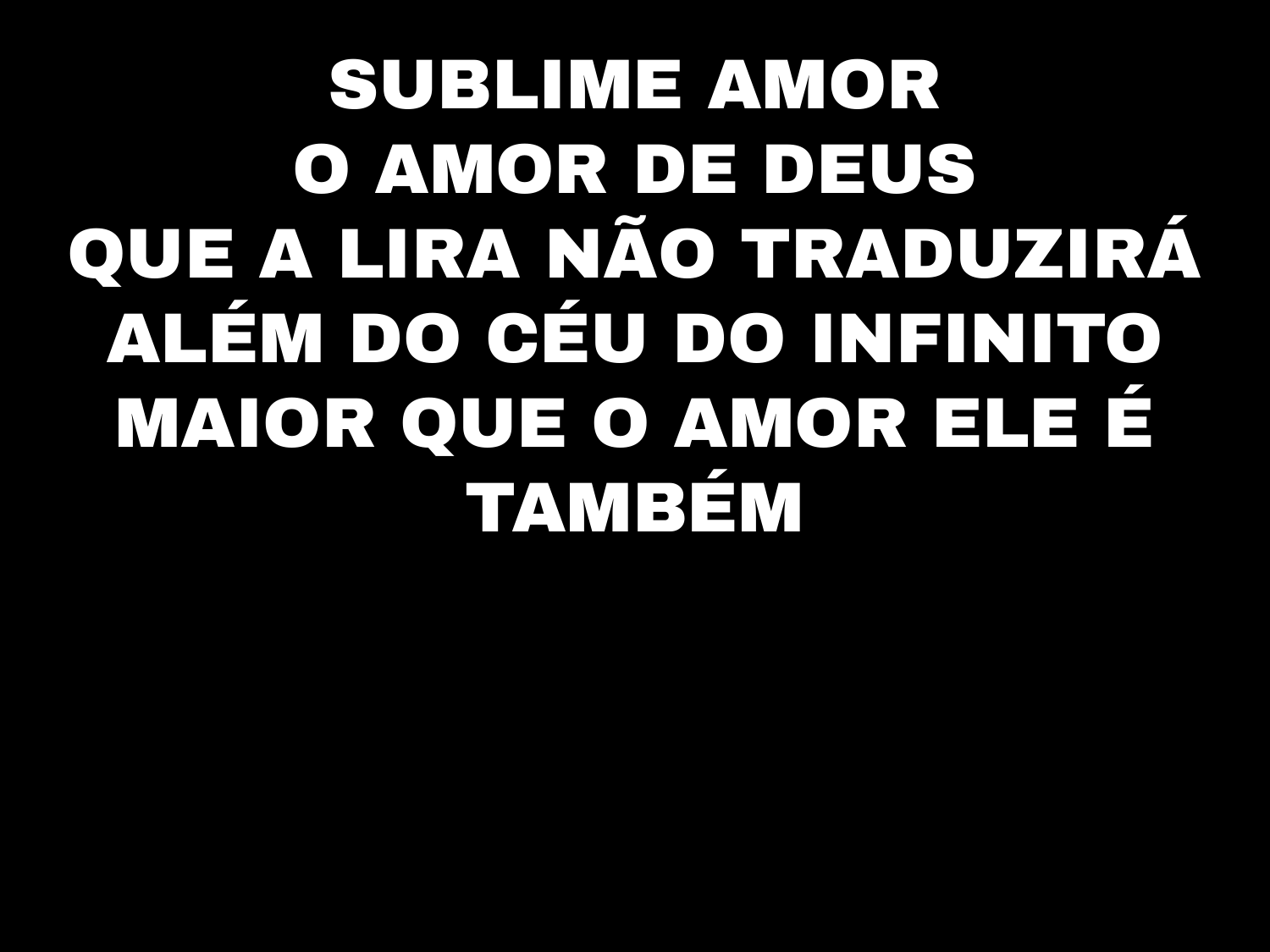

# SUBLIME AMOR O AMOR DE DEUS QUE A LIRA NÃO TRADUZIRÁ ALÉM DO CÉU DO INFINITO MAIOR QUE O AMOR ELE É TAMBÉM